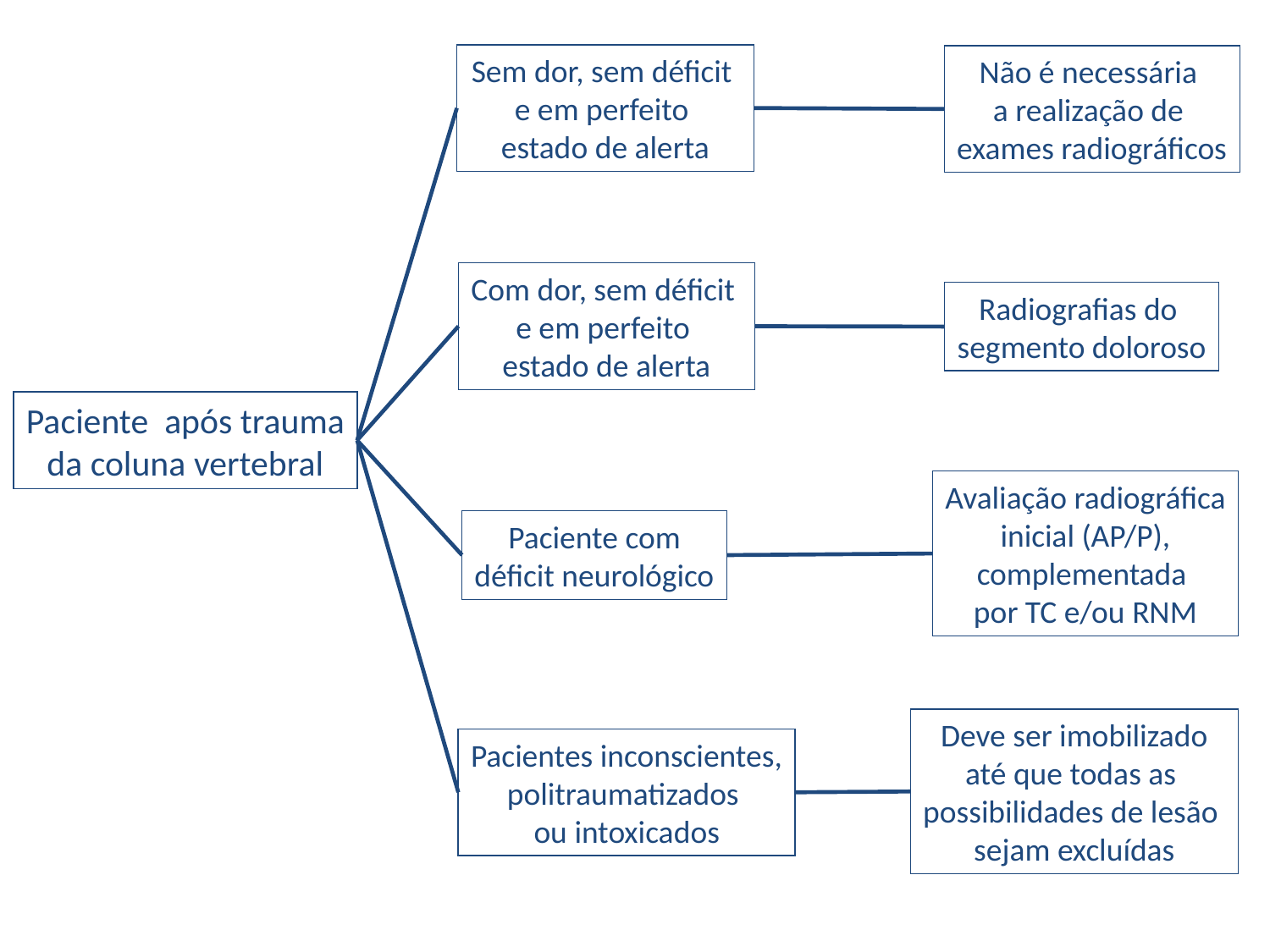

Sem dor, sem déficit
e em perfeito
estado de alerta
Não é necessária
a realização de
exames radiográficos
Com dor, sem déficit
e em perfeito
estado de alerta
Radiografias do
segmento doloroso
Paciente  após trauma
da coluna vertebral
Avaliação radiográfica
inicial (AP/P),
complementada
por TC e/ou RNM
Paciente com
déficit neurológico
Deve ser imobilizado
até que todas as
possibilidades de lesão
sejam excluídas
Pacientes inconscientes,
politraumatizados
ou intoxicados